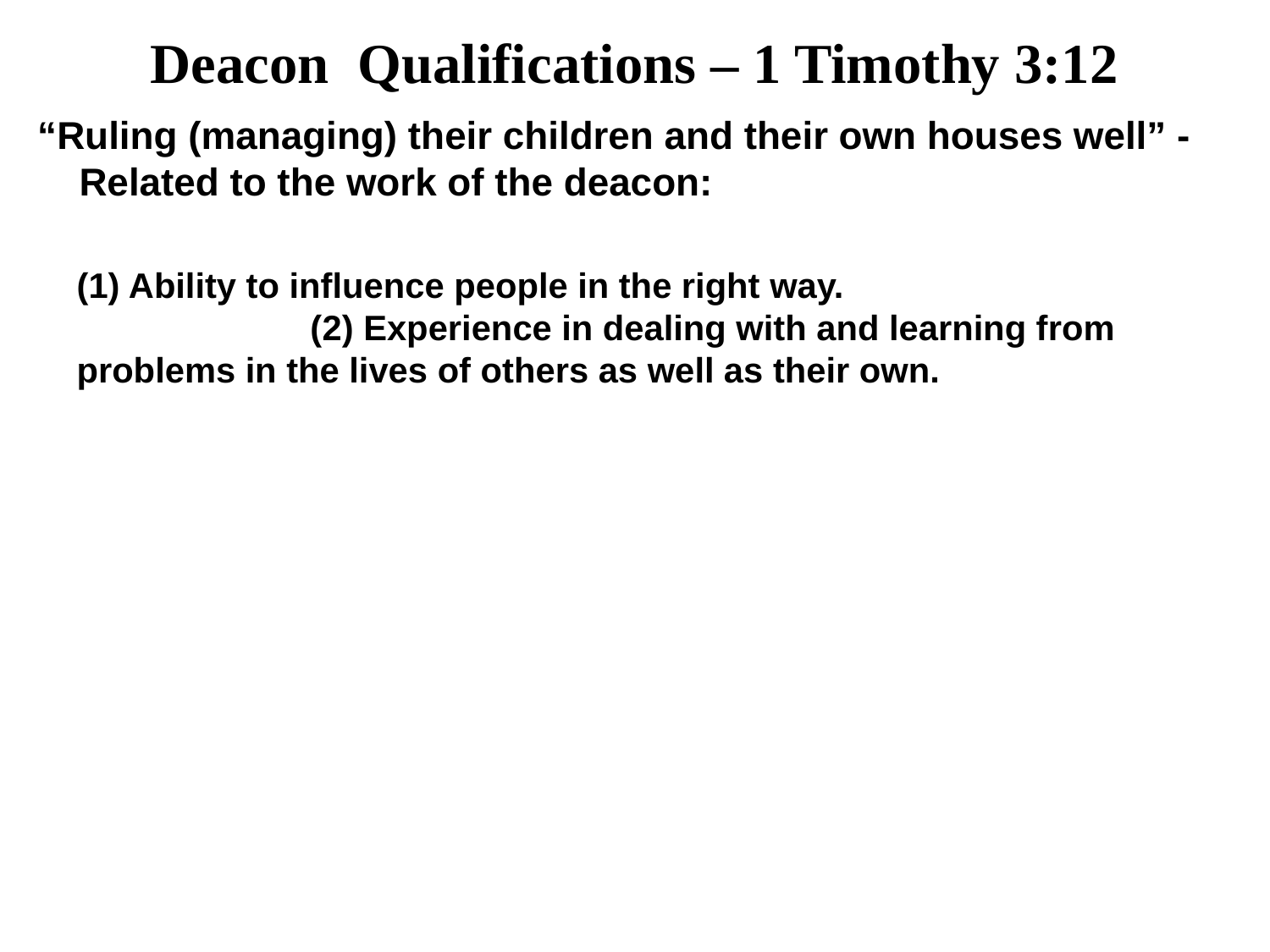

Deacon  Qualifications – 1 Timothy 3:12
 “Ruling (managing) their children and their own houses well” - Related to the work of the deacon:
	(1) Ability to influence people in the right way.                                                              (2) Experience in dealing with and learning from problems in the lives of others as well as their own.